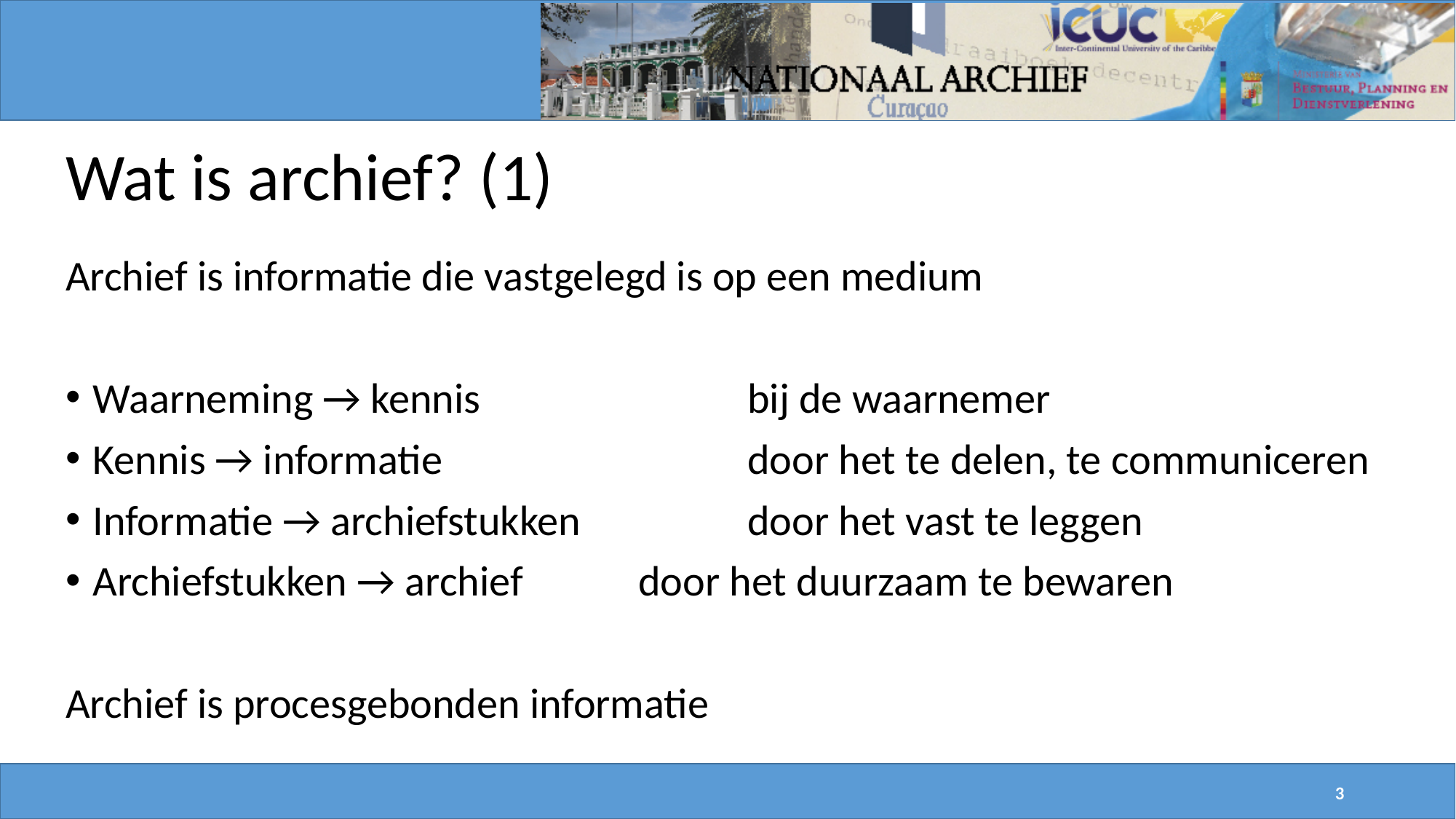

# Wat is archief? (1)
Archief is informatie die vastgelegd is op een medium

Waarneming → kennis 			bij de waarnemer
Kennis → informatie 			door het te delen, te communiceren
Informatie → archiefstukken		door het vast te leggen
Archiefstukken → archief		door het duurzaam te bewaren

Archief is procesgebonden informatie
3